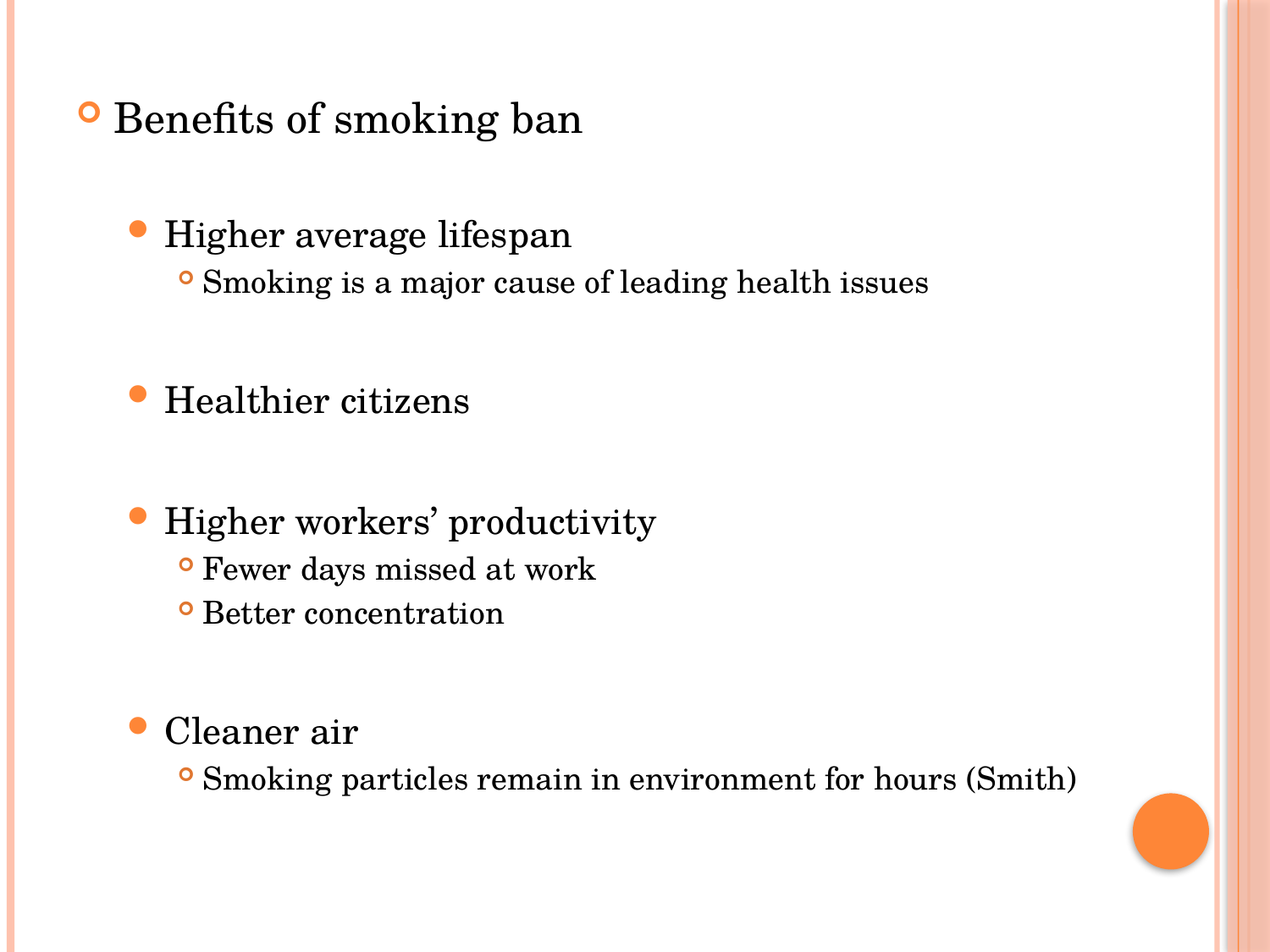

Benefits of smoking ban

Higher average lifespan
Smoking is a major cause of leading health issues

Healthier citizens

Higher workers’ productivity
Fewer days missed at work
Better concentration

Cleaner air
Smoking particles remain in environment for hours (Smith)